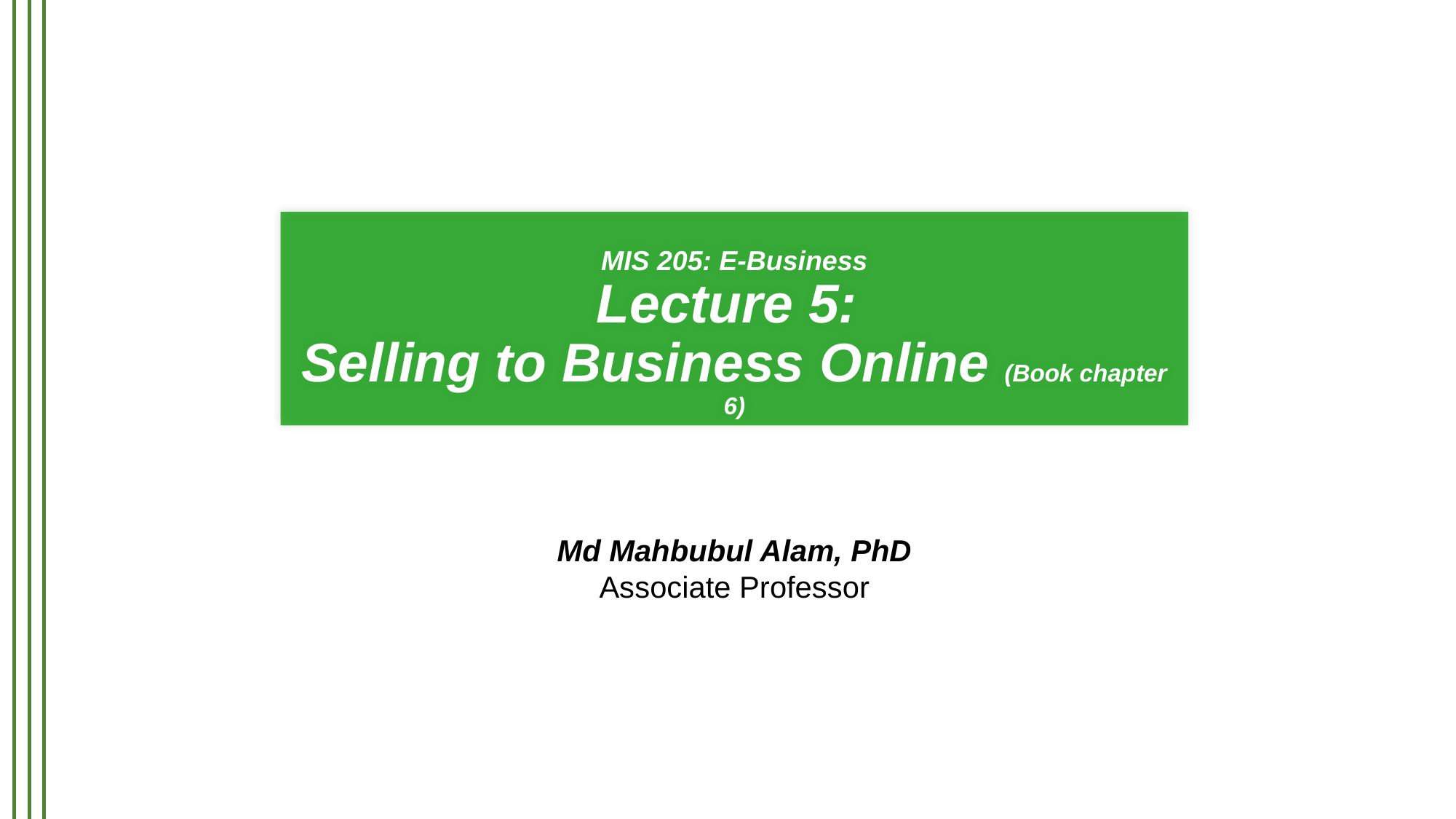

# MIS 205: E-Business Lecture 5: Selling to Business Online (Book chapter 6)
Md Mahbubul Alam, PhD
Associate Professor